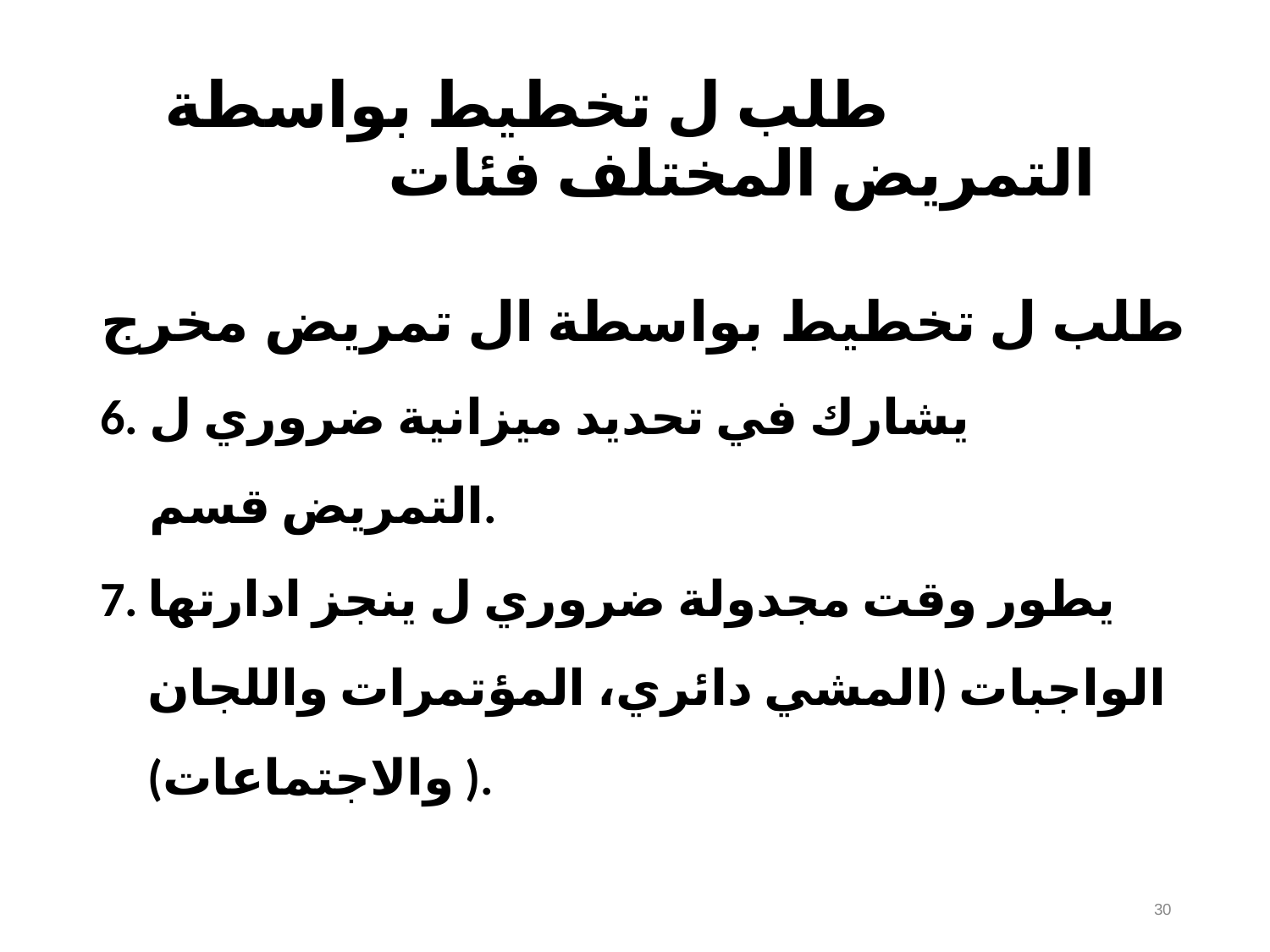

# طلب ل تخطيط بواسطة التمريض المختلف فئات
طلب ل تخطيط بواسطة ال تمريض مخرج
يشارك في تحديد ميزانية ضروري ل التمريض​ قسم.
يطور وقت مجدولة ضروري ل ينجز ادارتها​ الواجبات (المشي دائري، المؤتمرات واللجان ( والاجتماعات).
30